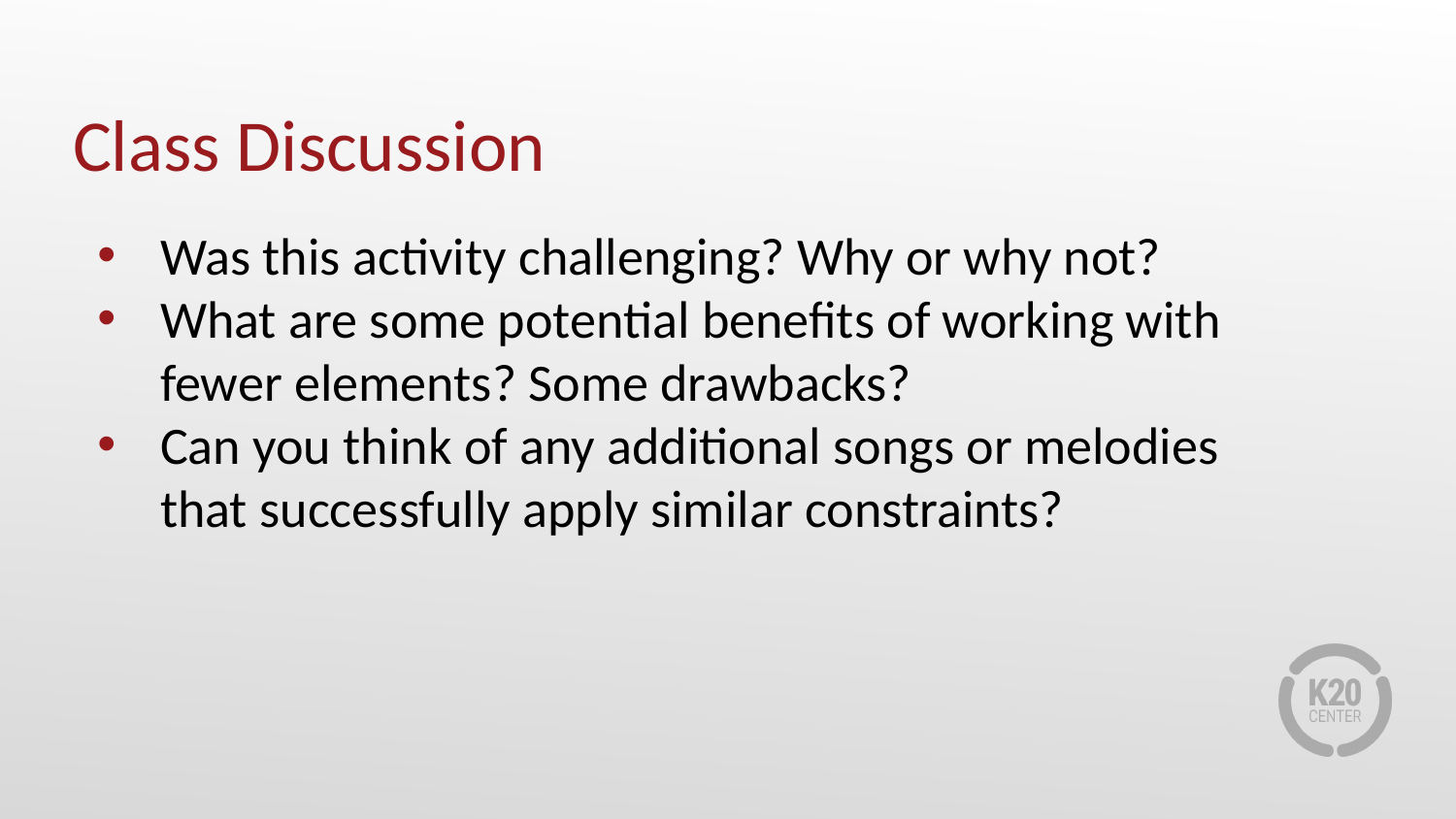

# Class Discussion
Was this activity challenging? Why or why not?
What are some potential benefits of working with fewer elements? Some drawbacks?
Can you think of any additional songs or melodies that successfully apply similar constraints?